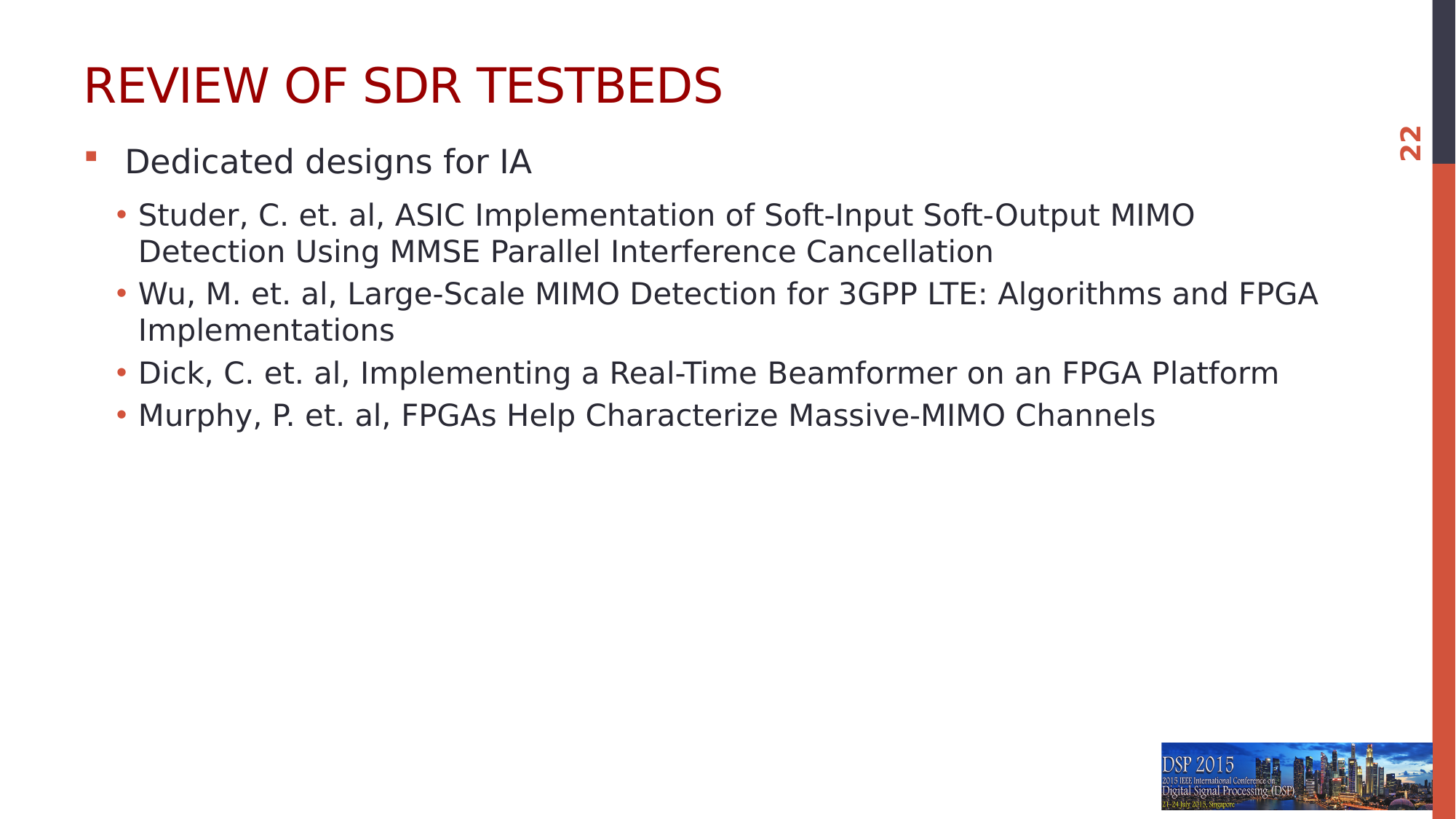

# Review of sdr testbeds
22
Dedicated designs for IA
Studer, C. et. al, ASIC Implementation of Soft-Input Soft-Output MIMO Detection Using MMSE Parallel Interference Cancellation
Wu, M. et. al, Large-Scale MIMO Detection for 3GPP LTE: Algorithms and FPGA  Implementations
Dick, C. et. al, Implementing a Real-Time Beamformer on an FPGA Platform
Murphy, P. et. al, FPGAs Help Characterize Massive-MIMO Channels